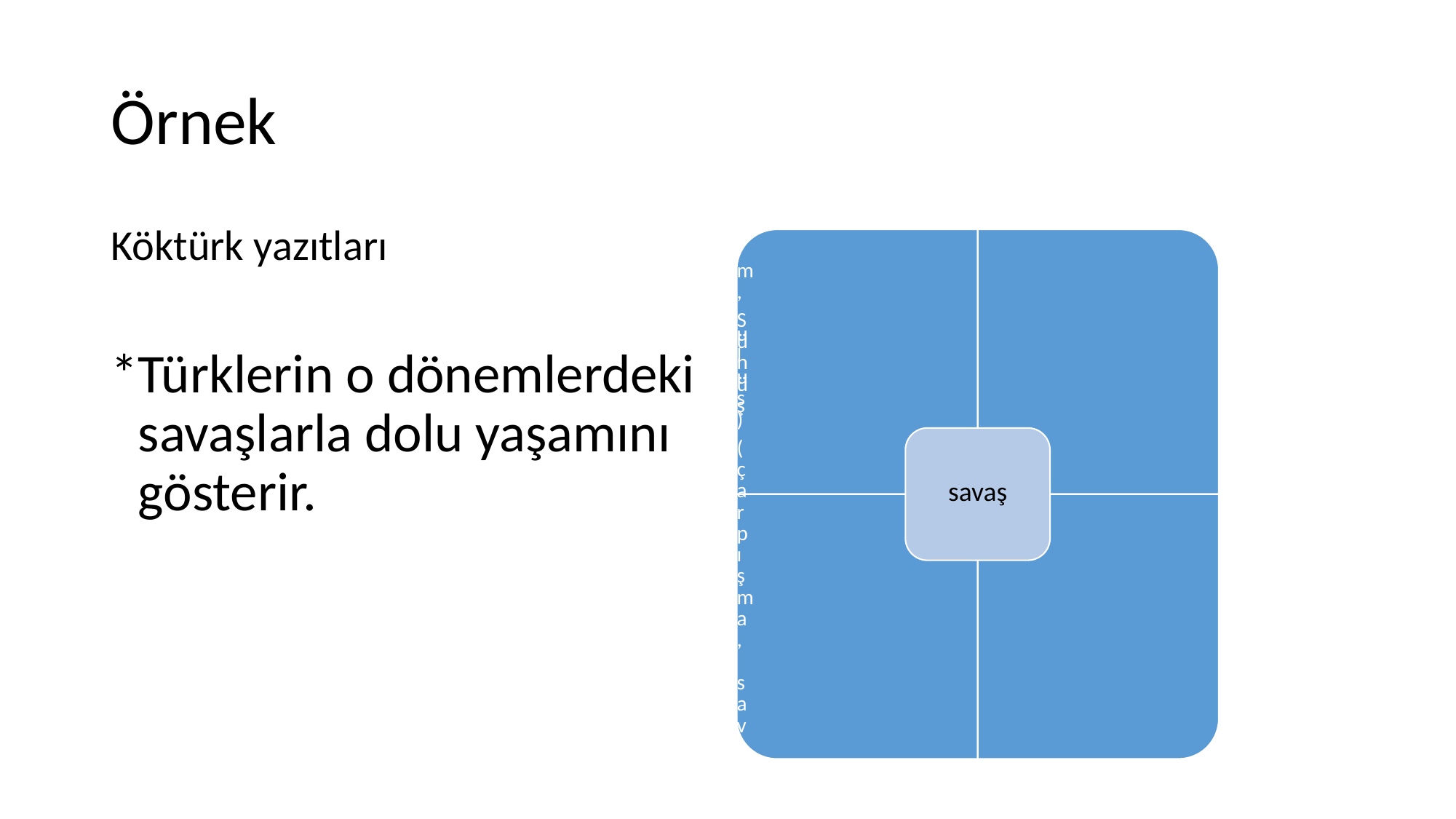

# Örnek
Köktürk yazıtları

*Türklerin o dönemlerdeki savaşlarla dolu yaşamını gösterir.
savaş